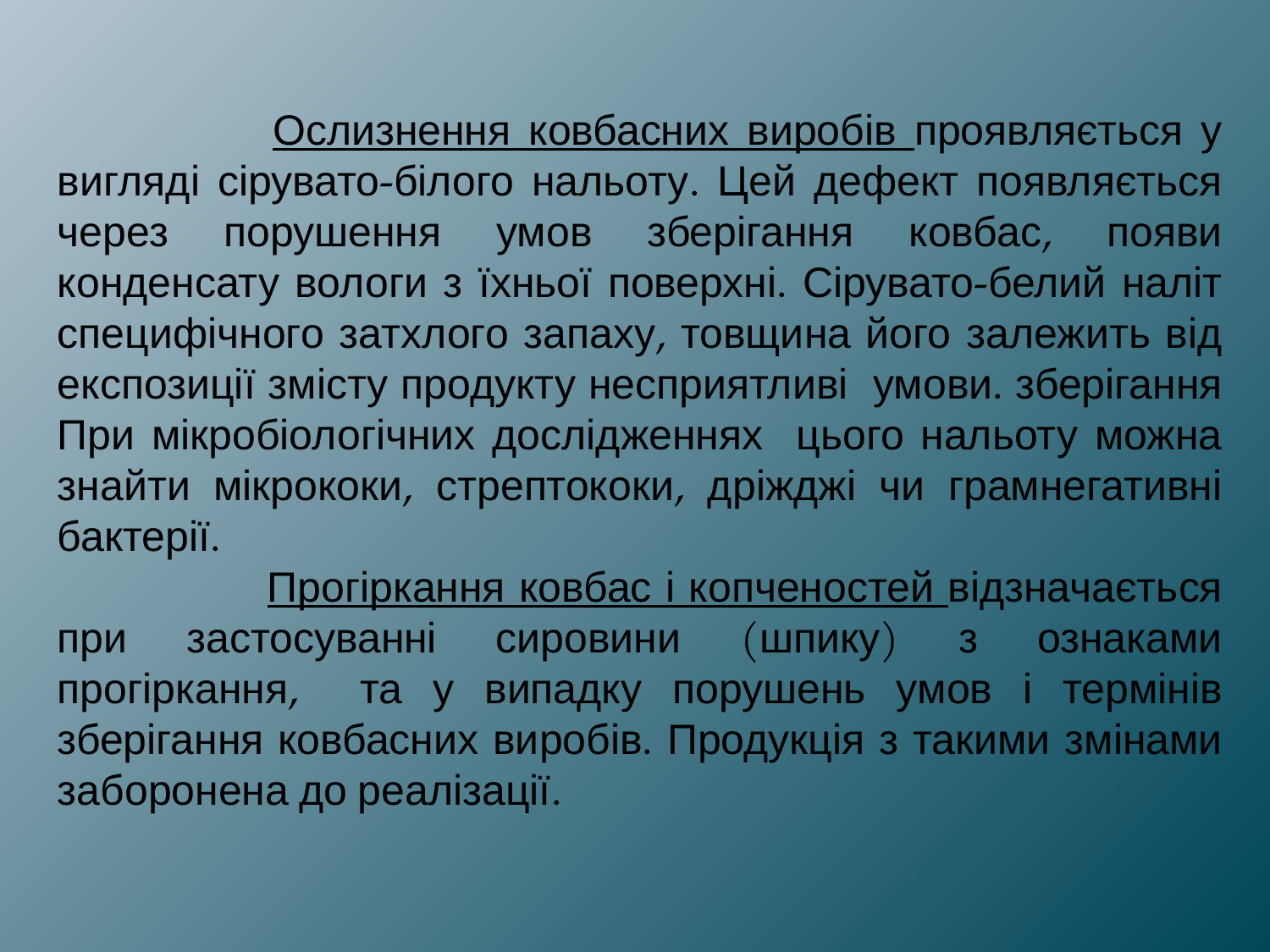

Ослизнення ковбасних виробів проявляється у вигляді сірувато-білого нальоту. Цей дефект появляється через порушення умов зберігання ковбас, появи конденсату вологи з їхньої поверхні. Сірувато-белий наліт специфічного затхлого запаху, товщина його залежить від експозиції змісту продукту несприятливі  умови. зберігання При мікробіологічних дослідженнях  цього нальоту можна знайти мікрококи, стрептококи, дріжджі чи грамнегативні бактерії.
               Прогіркання ковбас і копченостей відзначається при застосуванні сировини (шпику) з ознаками прогіркання,  та у випадку порушень умов і термінів зберігання ковбасних виробів. Продукція з такими змінами заборонена до реалізації.